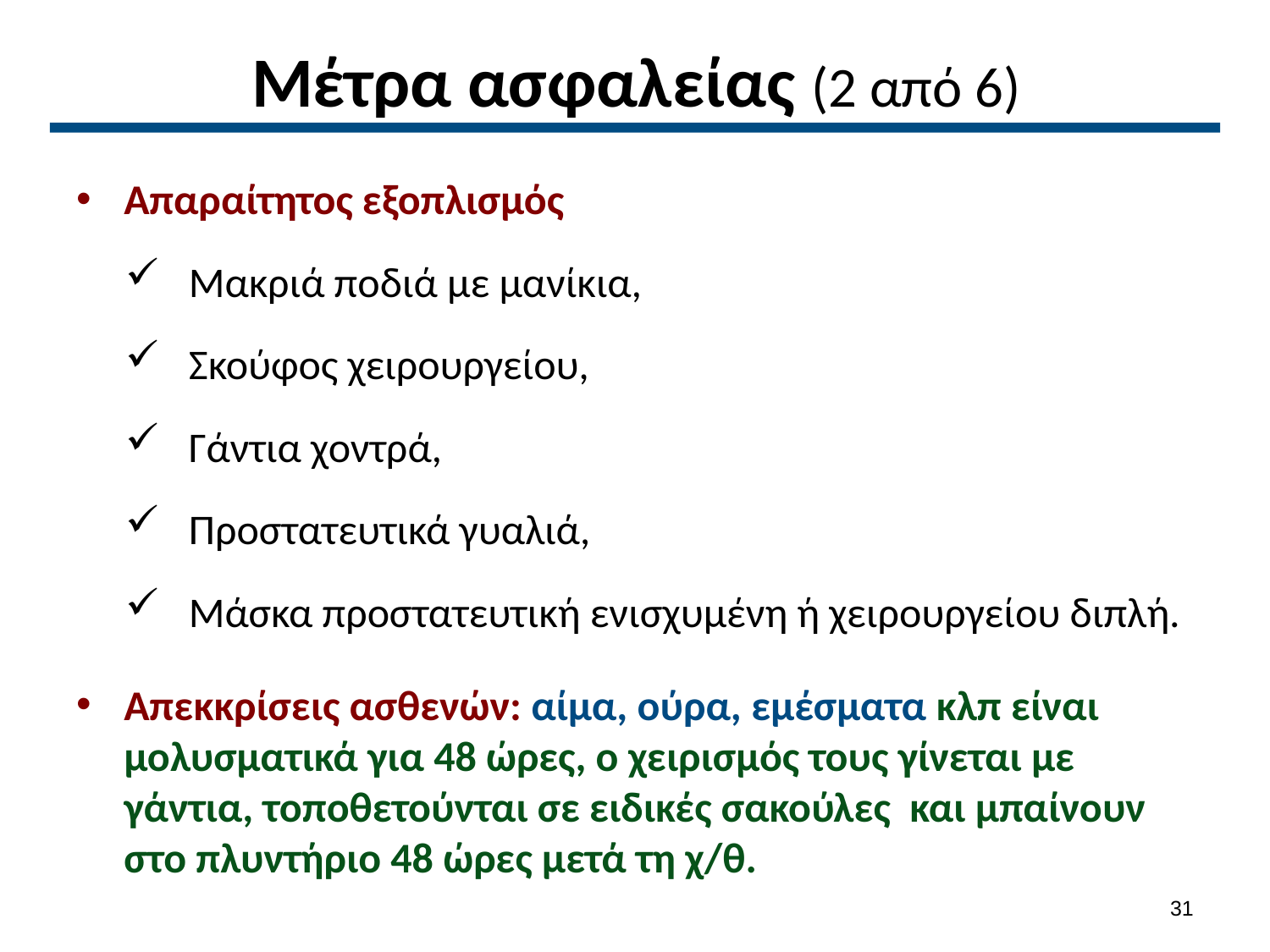

# Μέτρα ασφαλείας (2 από 6)

Απαραίτητος εξοπλισμός
Μακριά ποδιά με μανίκια,
Σκούφος χειρουργείου,
Γάντια χοντρά,
Προστατευτικά γυαλιά,
Μάσκα προστατευτική ενισχυμένη ή χειρουργείου διπλή.
Απεκκρίσεις ασθενών: αίμα, ούρα, εμέσματα κλπ είναι μολυσματικά για 48 ώρες, ο χειρισμός τους γίνεται με γάντια, τοποθετούνται σε ειδικές σακούλες  και μπαίνουν στο πλυντήριο 48 ώρες μετά τη χ/θ.
31